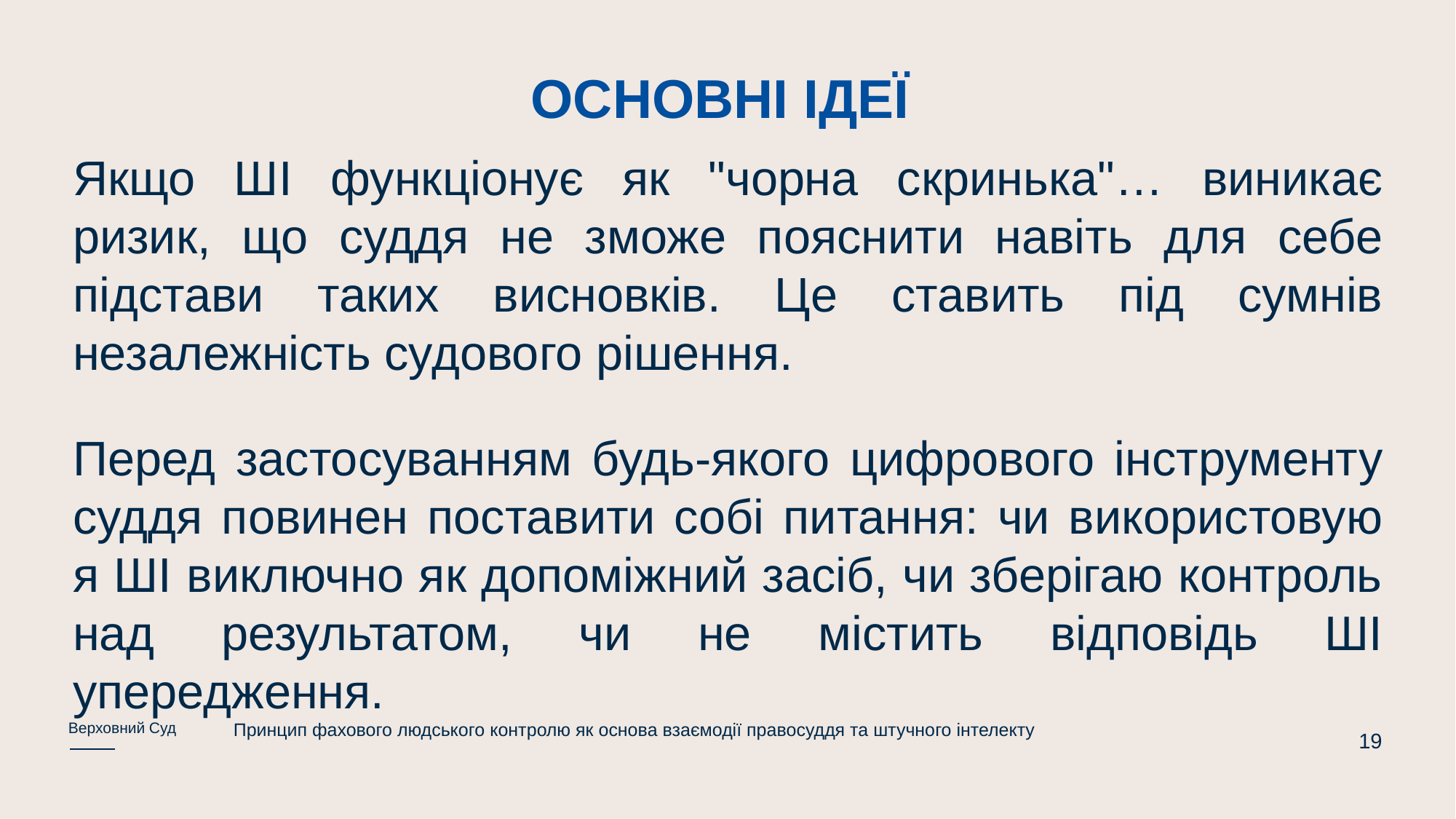

# ОСНОВНІ ІДЕЇ
Якщо ШІ функціонує як "чорна скринька"… виникає ризик, що суддя не зможе пояснити навіть для себе підстави таких висновків. Це ставить під сумнів незалежність судового рішення.

Перед застосуванням будь-якого цифрового інструменту суддя повинен поставити собі питання: чи використовую я ШІ виключно як допоміжний засіб, чи зберігаю контроль над результатом, чи не містить відповідь ШІ упередження.
Принцип фахового людського контролю як основа взаємодії правосуддя та штучного інтелекту
Верховний Суд
19